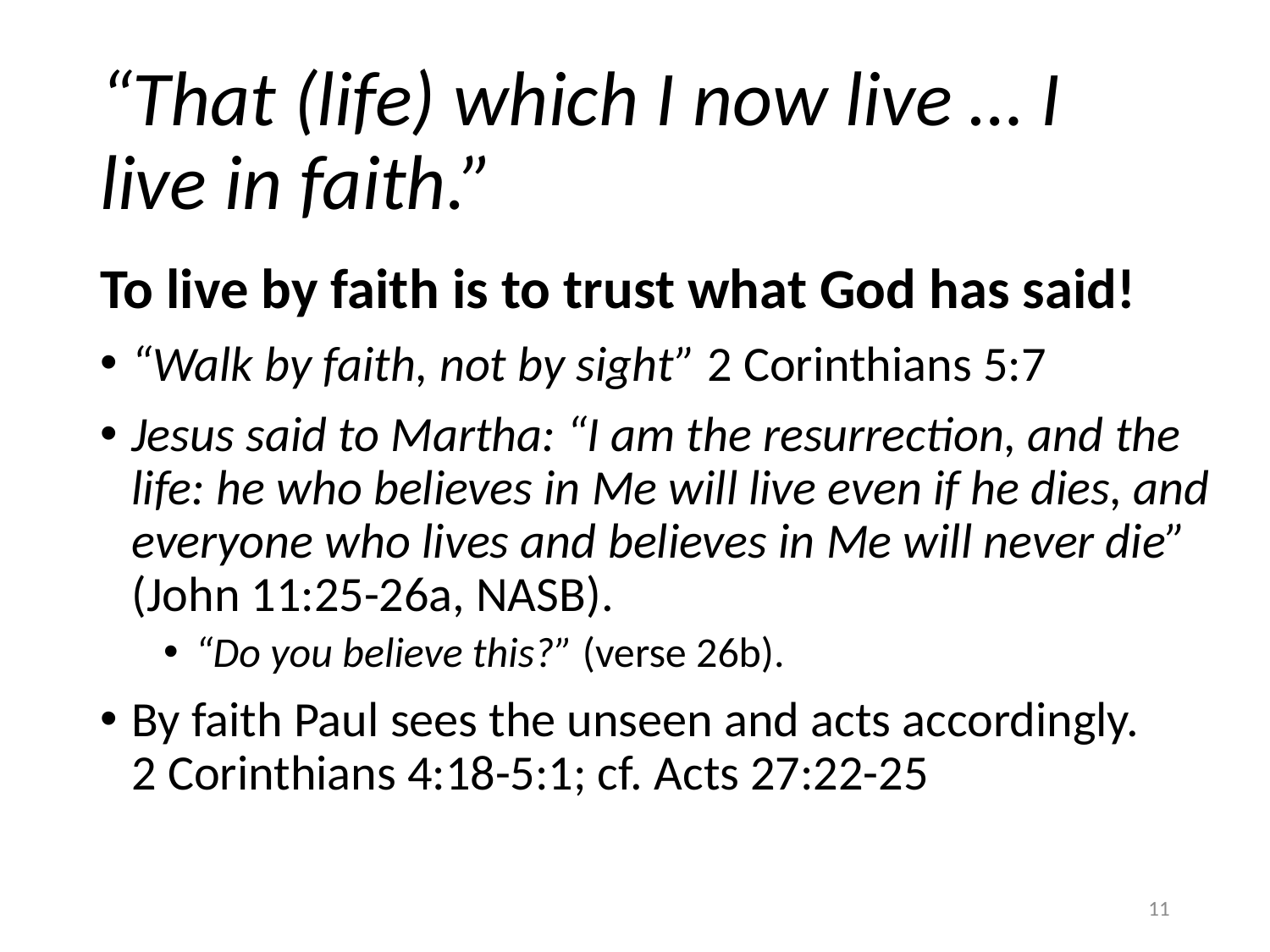

# “That (life) which I now live … I live in faith.”
To live by faith is to trust what God has said!
“Walk by faith, not by sight” 2 Corinthians 5:7
Jesus said to Martha: “I am the resurrection, and the life: he who believes in Me will live even if he dies, and everyone who lives and believes in Me will never die” (John 11:25-26a, NASB).
“Do you believe this?” (verse 26b).
By faith Paul sees the unseen and acts accordingly.
2 Corinthians 4:18-5:1; cf. Acts 27:22-25
11